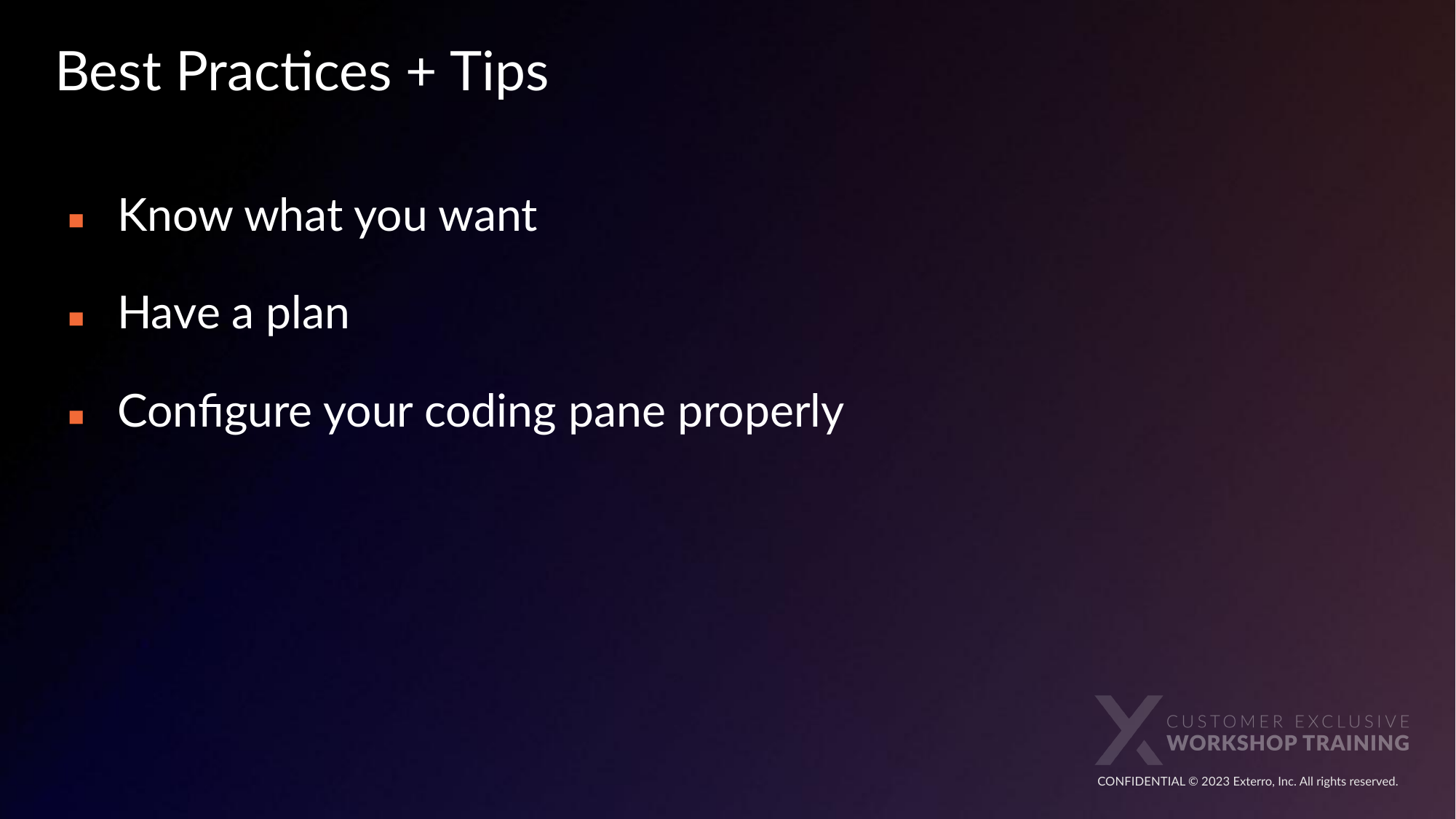

# Best Practices + Tips

Know what you want

Have a plan

Configure your coding pane properly